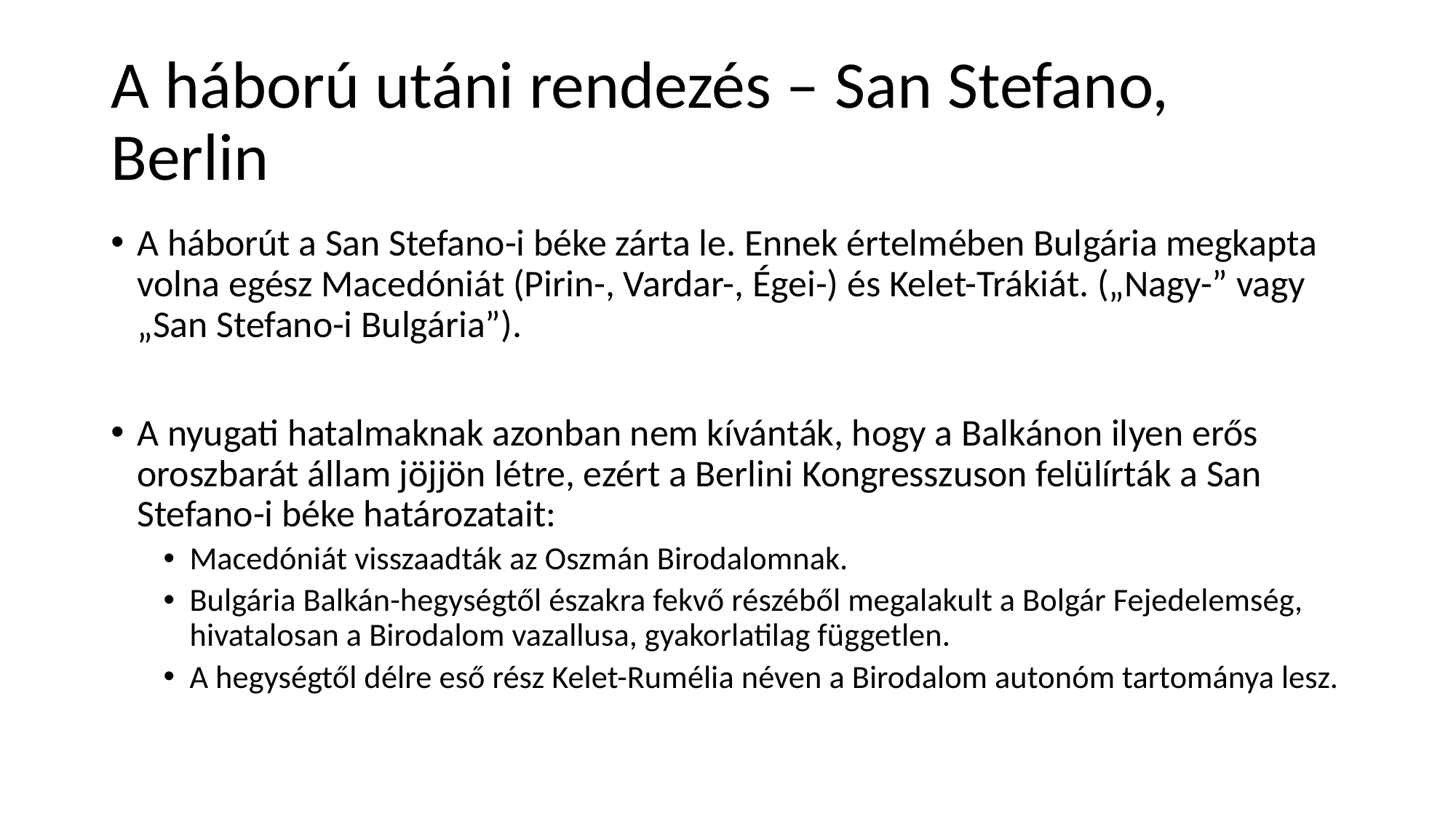

# A háború utáni rendezés – San Stefano, Berlin
A háborút a San Stefano-i béke zárta le. Ennek értelmében Bulgária megkapta volna egész Macedóniát (Pirin-, Vardar-, Égei-) és Kelet-Trákiát. („Nagy-” vagy „San Stefano-i Bulgária”).

A nyugati hatalmaknak azonban nem kívánták, hogy a Balkánon ilyen erős oroszbarát állam jöjjön létre, ezért a Berlini Kongresszuson felülírták a San Stefano-i béke határozatait:
Macedóniát visszaadták az Oszmán Birodalomnak.
Bulgária Balkán-hegységtől északra fekvő részéből megalakult a Bolgár Fejedelemség, hivatalosan a Birodalom vazallusa, gyakorlatilag független.
A hegységtől délre eső rész Kelet-Rumélia néven a Birodalom autonóm tartománya lesz.